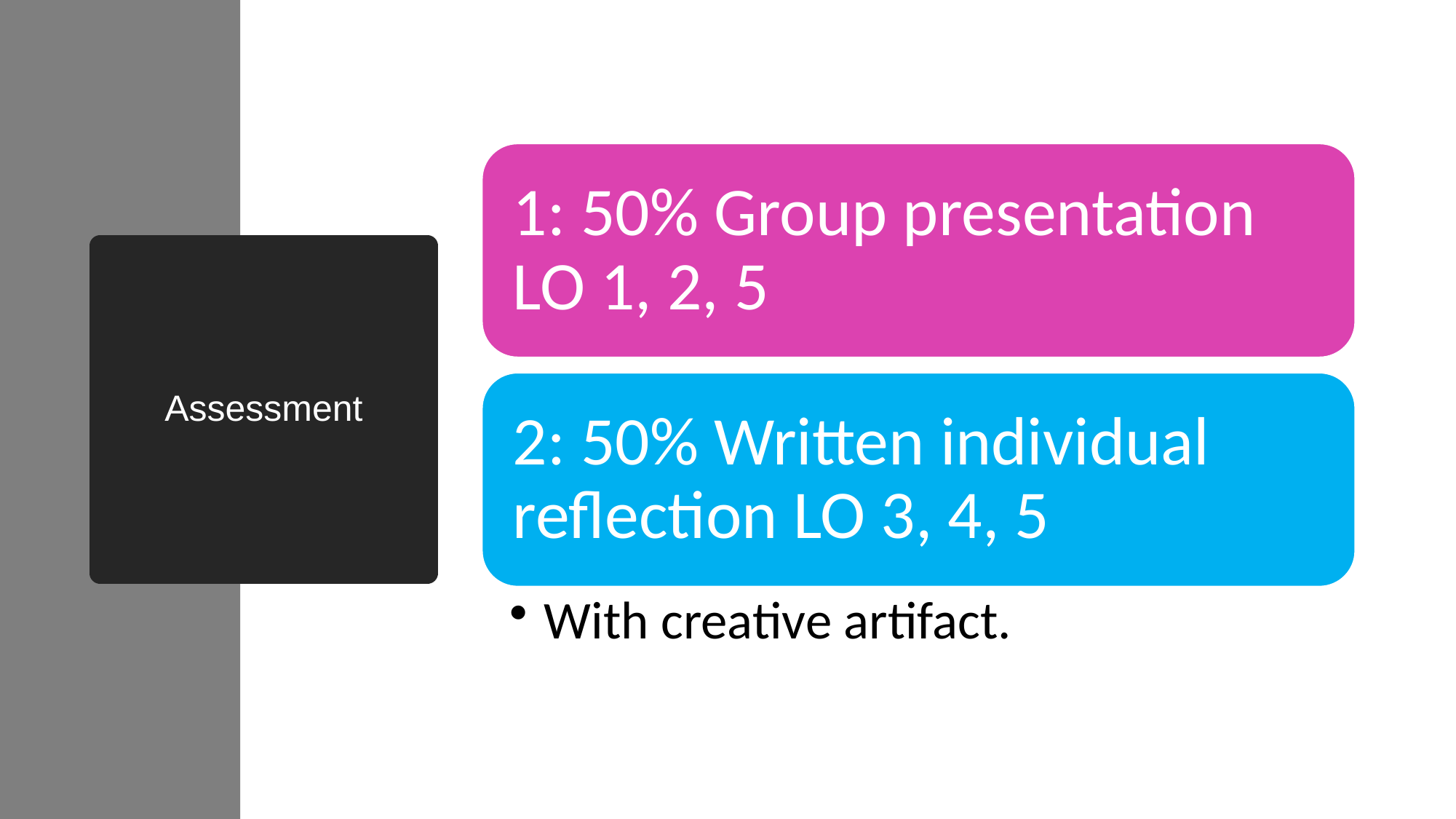

1: 50% Group presentation LO 1, 2, 5
# Assessment
2: 50% Written individual reflection LO 3, 4, 5
With creative artifact.